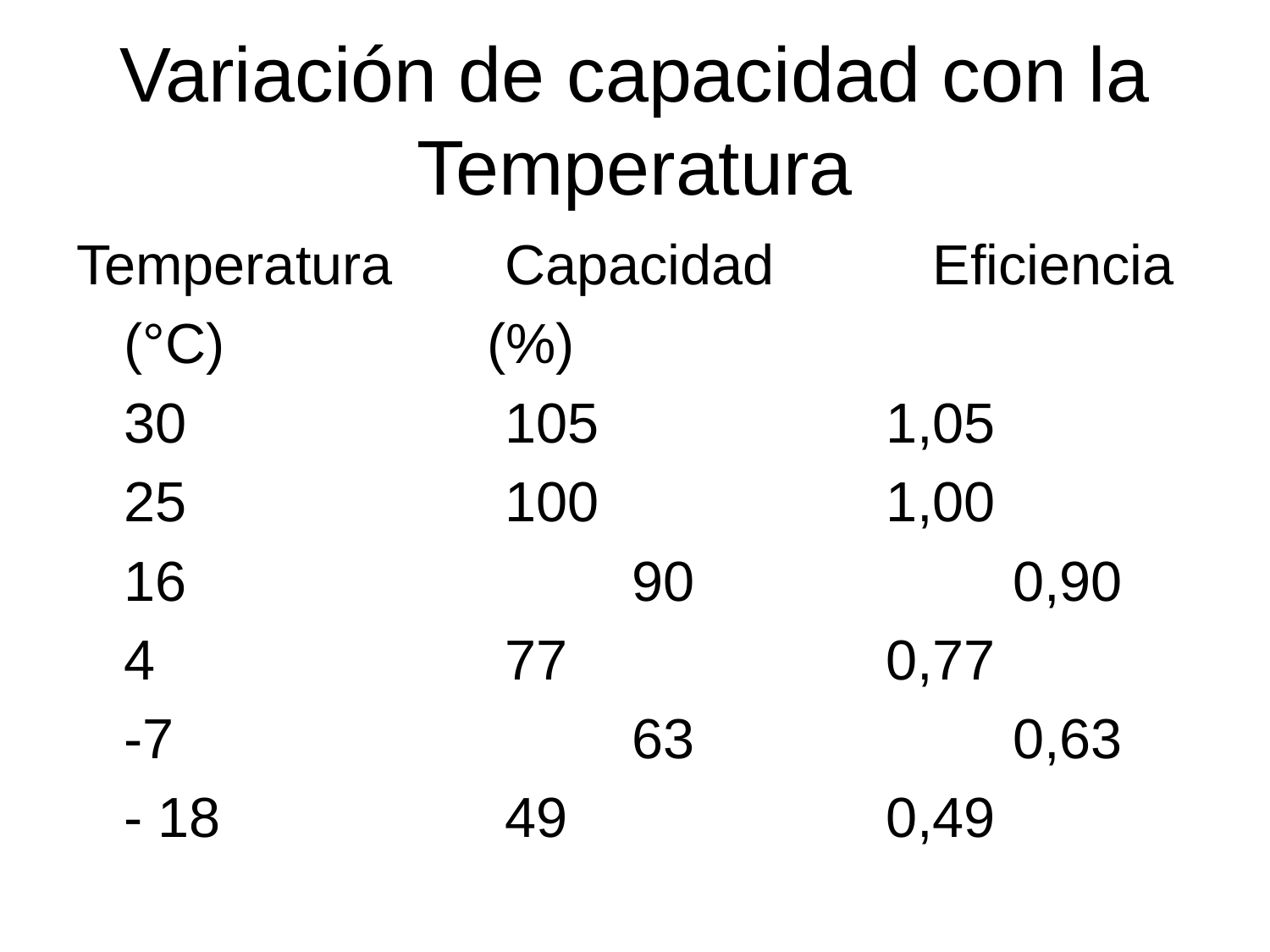

# Variación de capacidad con la Temperatura
Temperatura 	Capacidad 	   Eficiencia
	(°C) 		       (%)
	30    			105 			1,05
	25    			100 			1,00
	16      			90 			0,90
	4      			77 			0,77
	-7      			63 			0,63
	- 18                  	49 			0,49